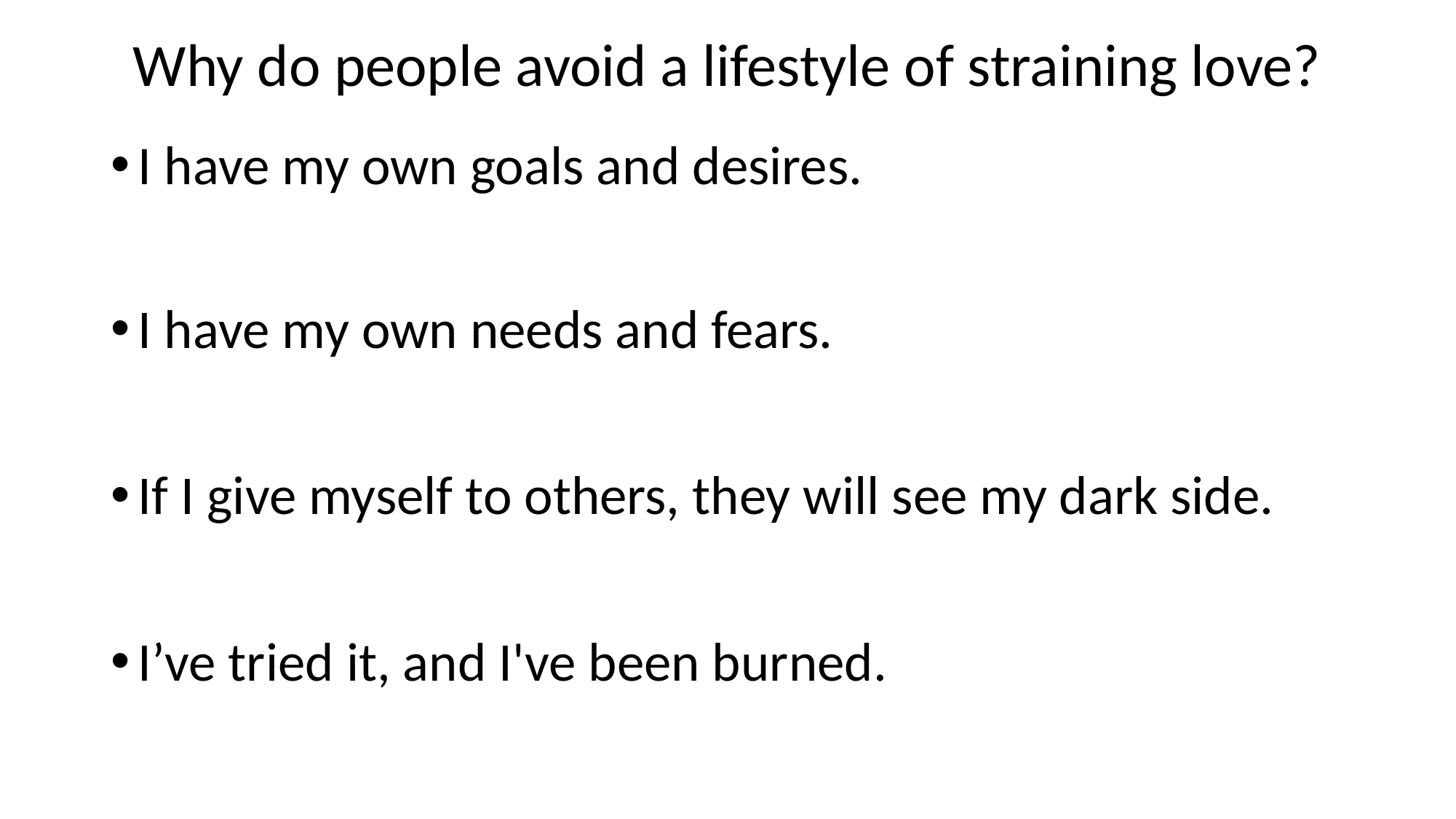

# Why do people avoid a lifestyle of straining love?
I have my own goals and desires.

I have my own needs and fears.

If I give myself to others, they will see my dark side.

I’ve tried it, and I've been burned.